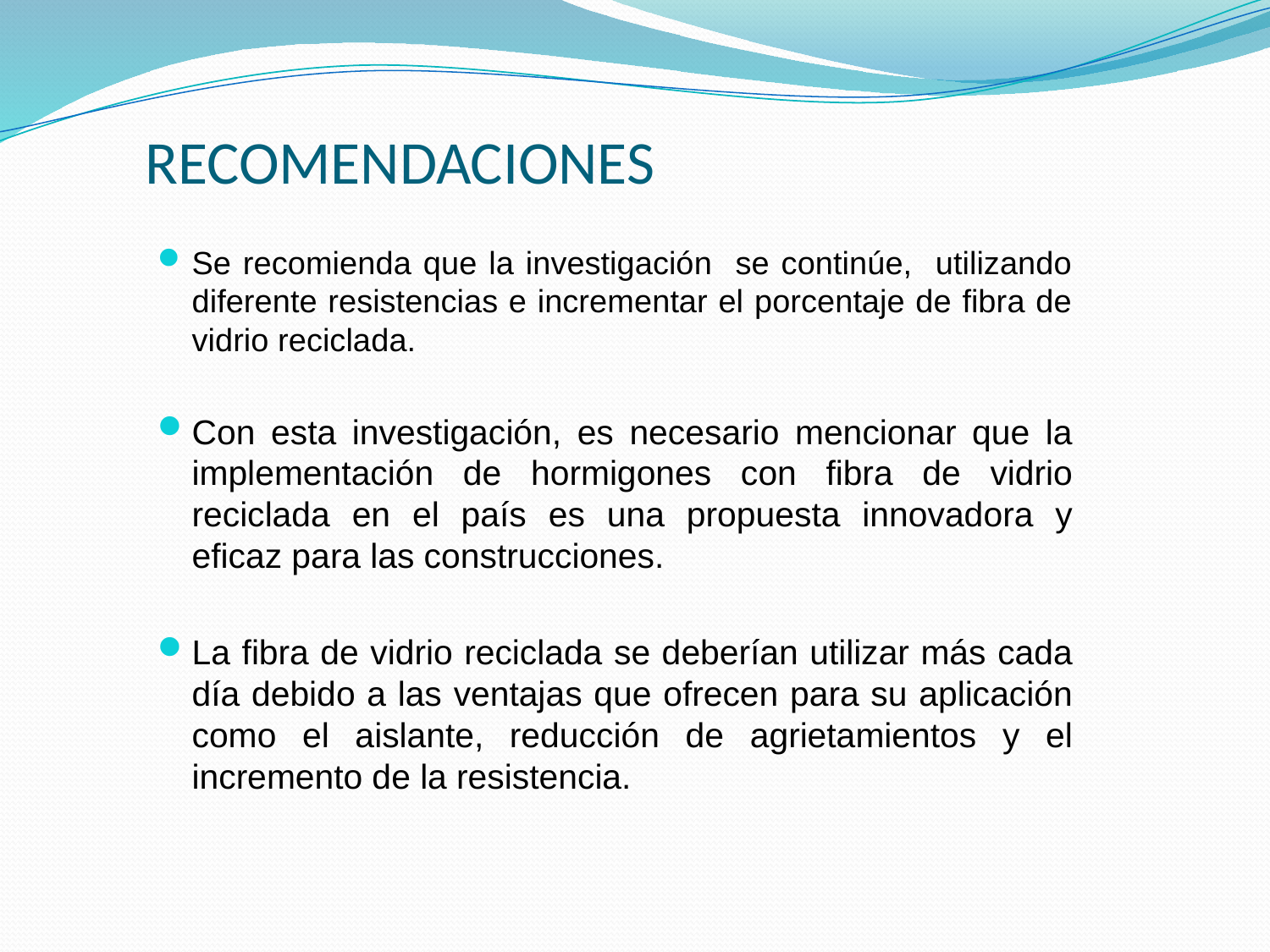

# RECOMENDACIONES
Se recomienda que la investigación  se continúe,  utilizando diferente resistencias e incrementar el porcentaje de fibra de vidrio reciclada.

Con esta investigación, es necesario mencionar que la implementación de hormigones con fibra de vidrio reciclada en el país es una propuesta innovadora y eficaz para las construcciones.

La fibra de vidrio reciclada se deberían utilizar más cada día debido a las ventajas que ofrecen para su aplicación como el aislante, reducción de agrietamientos y el incremento de la resistencia.